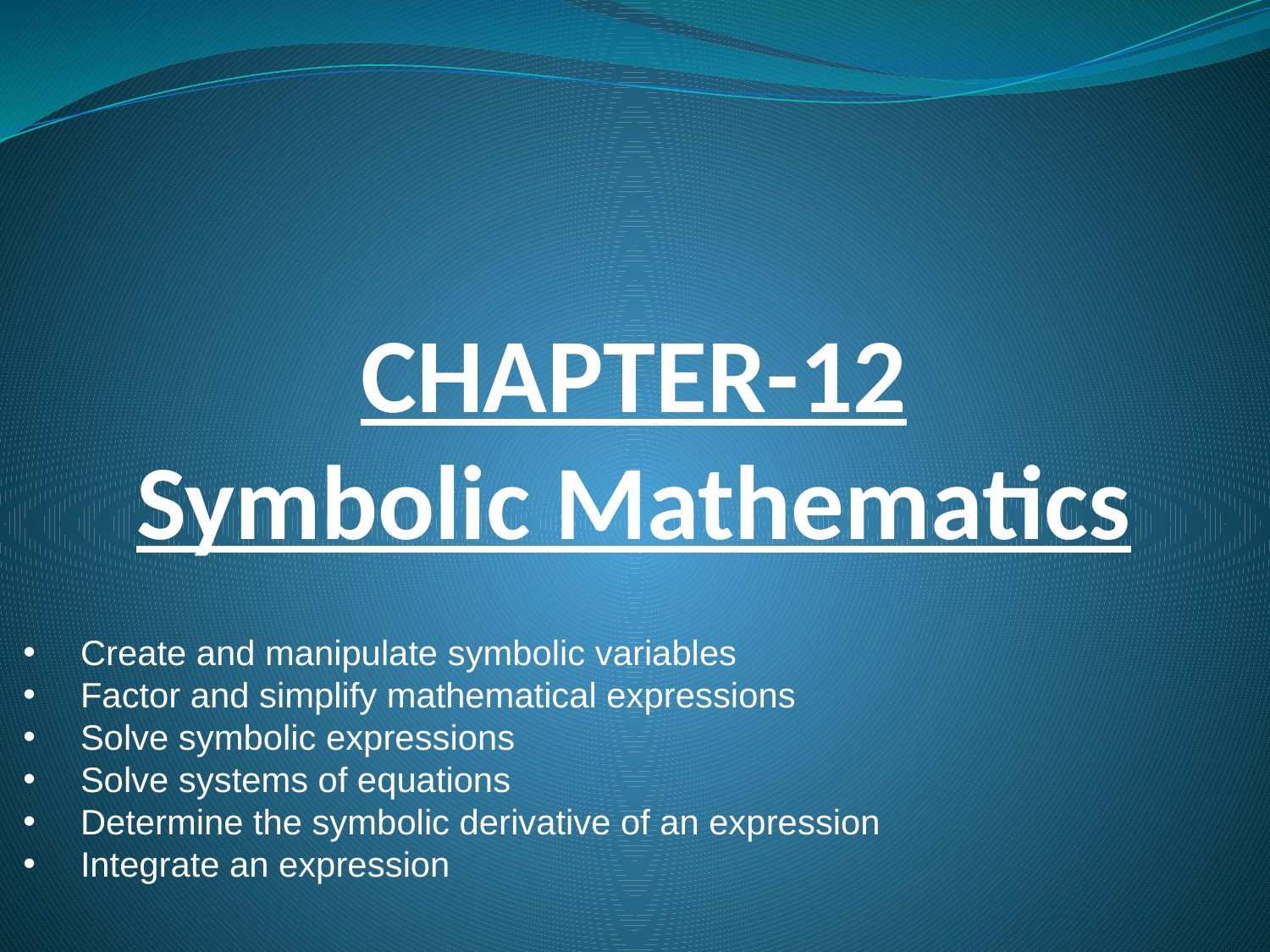

# CHAPTER-12 Symbolic Mathematics

 Create and manipulate symbolic variables
 Factor and simplify mathematical expressions
 Solve symbolic expressions
 Solve systems of equations
 Determine the symbolic derivative of an expression
 Integrate an expression